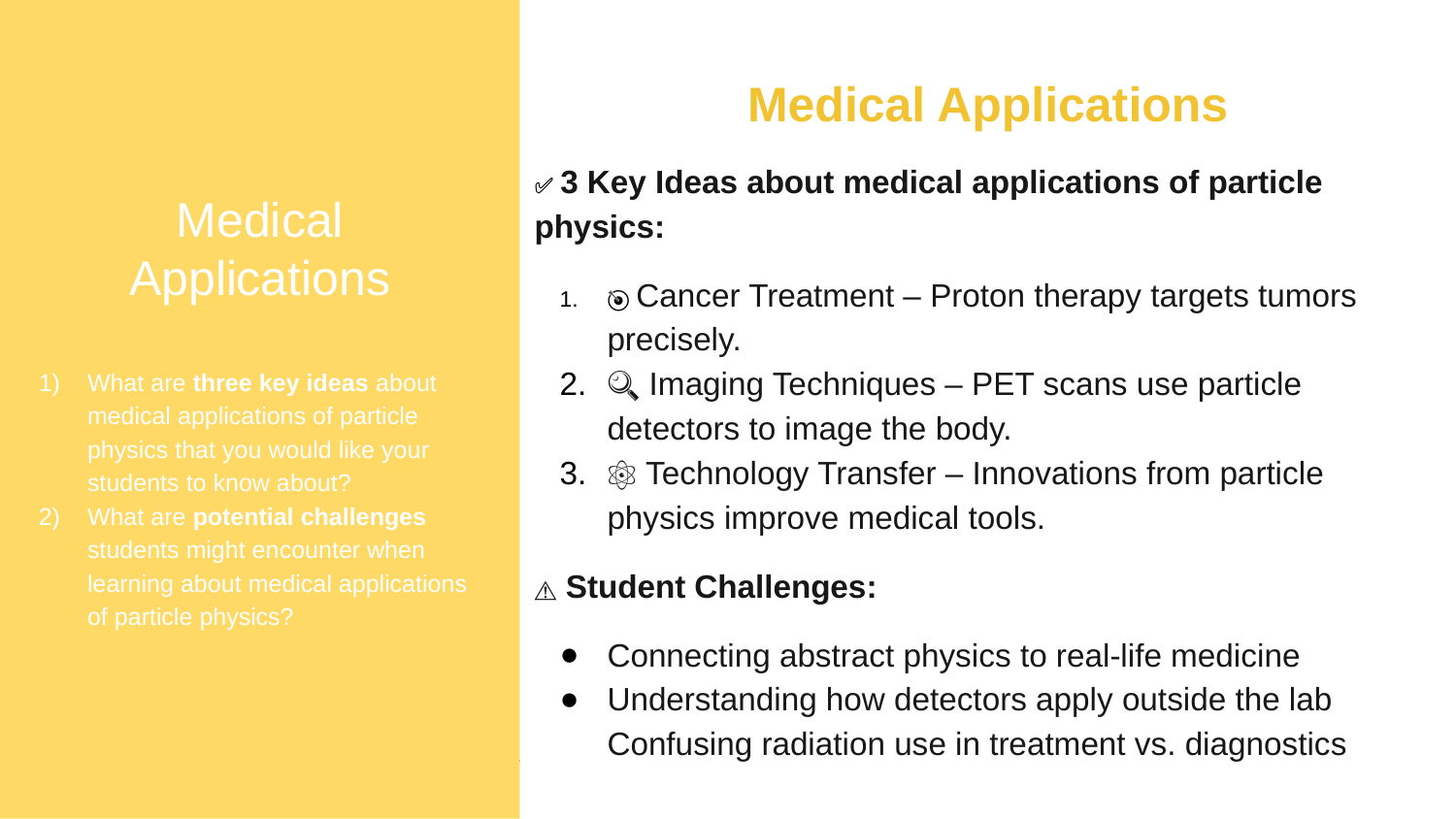

Medical Applications

What are three key ideas about medical applications of particle physics that you would like your students to know about?
What are potential challenges students might encounter when learning about medical applications of particle physics?

Medical Applications
✅ 3 Key Ideas about medical applications of particle physics:
🎯 Cancer Treatment – Proton therapy targets tumors precisely.
🔍 Imaging Techniques – PET scans use particle detectors to image the body.
⚛️ Technology Transfer – Innovations from particle physics improve medical tools.
⚠️ Student Challenges:
Connecting abstract physics to real-life medicine
Understanding how detectors apply outside the lab
Confusing radiation use in treatment vs. diagnostics